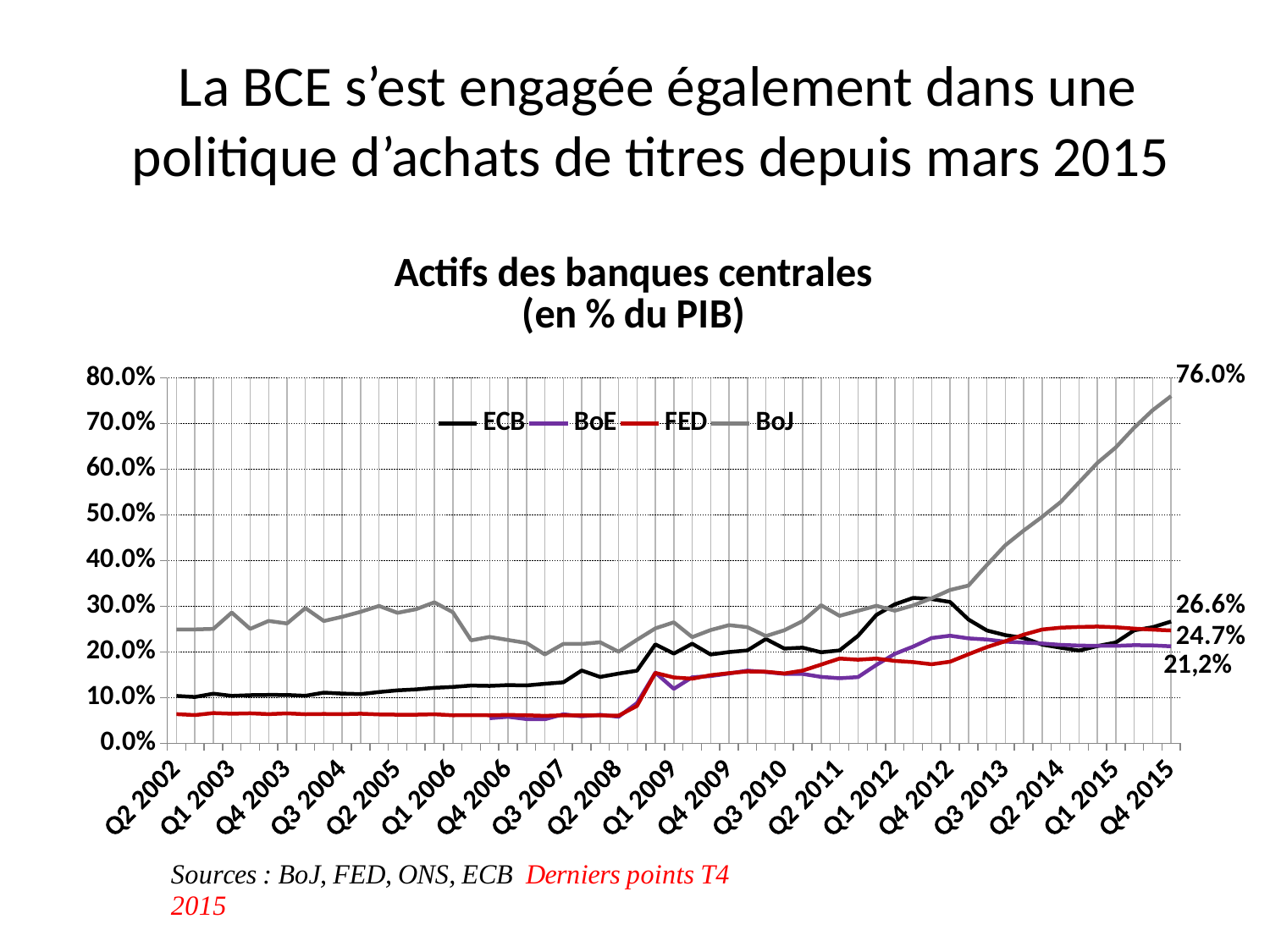

# La BCE s’est engagée également dans une politique d’achats de titres depuis mars 2015

### Chart: Actifs des banques centrales
(en % du PIB)

| Category | ECB | BoE | FED | BoJ |
|---|---|---|---|---|
| Q2 2002 | 0.10344338972814433 | None | 0.06376202582580386 | 0.24906427097218573 |
| Q3 2002 | 0.10127917308974427 | None | 0.06154361199952886 | 0.24909813644768386 |
| Q4 2002 | 0.1084831802817479 | None | 0.0659286910787298 | 0.25036983667750357 |
| Q1 2003 | 0.10363847199913402 | None | 0.06456033338972939 | 0.28599801588235774 |
| Q2 2003 | 0.1050591100361109 | None | 0.06543291090258295 | 0.25041322114796505 |
| Q3 2003 | 0.10566753355949017 | None | 0.06375798917858772 | 0.2677216293547618 |
| Q4 2003 | 0.10548536929875114 | None | 0.06529271884097218 | 0.2620902001753169 |
| Q1 2004 | 0.10377622829036215 | None | 0.06345508992025625 | 0.29589216769607823 |
| Q2 2004 | 0.11072116617274243 | None | 0.06399740588109741 | 0.2675218850947239 |
| Q3 2004 | 0.10868531150314098 | None | 0.06357932356056502 | 0.2768238616720276 |
| Q4 2004 | 0.10754140103190737 | None | 0.06455429781407715 | 0.2876471898951261 |
| Q1 2005 | 0.1119810406230379 | None | 0.06302246813956937 | 0.30057622126257455 |
| Q2 2005 | 0.11571111068689607 | None | 0.0624383964976376 | 0.28543524335149595 |
| Q3 2005 | 0.11784623888496859 | None | 0.062381374286276825 | 0.2933315130700804 |
| Q4 2005 | 0.12126848680961572 | None | 0.06334817958988462 | 0.30844708847390917 |
| Q1 2006 | 0.12316541696644204 | None | 0.061080013774003766 | 0.2868066543387019 |
| Q2 2006 | 0.12628807571168804 | None | 0.06119190133190336 | 0.22507719114458136 |
| Q3 2006 | 0.12553711515218374 | 0.05471990355876287 | 0.06111162238918647 | 0.2327097371441736 |
| Q4 2006 | 0.1272758153567361 | 0.05792863874719026 | 0.061848660638116365 | 0.22607913877716124 |
| Q1 2007 | 0.1264964853343942 | 0.05289401124215738 | 0.06111085349745665 | 0.21947514967388793 |
| Q2 2007 | 0.13009384075567018 | 0.05238336748149358 | 0.05998384446308841 | 0.1943169337788569 |
| Q3 2007 | 0.13330794934603304 | 0.06341238956396182 | 0.06107881425149454 | 0.21738012994539996 |
| Q4 2007 | 0.15922136247385912 | 0.058878171445124805 | 0.060649901602282556 | 0.21721072829450783 |
| Q1 2008 | 0.1450852741884901 | 0.06222171591319194 | 0.0609449565051403 | 0.2210003586802258 |
| Q2 2008 | 0.15238968677595452 | 0.057924979163365836 | 0.06026551002497806 | 0.20034041271244254 |
| Q3 2008 | 0.1587514779538481 | 0.08769109005510684 | 0.08164286195513036 | 0.22637389640997954 |
| Q4 2008 | 0.21642277290769163 | 0.15448909324551904 | 0.15391562828610506 | 0.25150340780082814 |
| Q1 2009 | 0.19615373180012063 | 0.1190308104462062 | 0.14401907688457233 | 0.26468819381621356 |
| Q2 2009 | 0.217770419420958 | 0.14441271505668135 | 0.1412492678028507 | 0.23228641195491614 |
| Q3 2009 | 0.1942696136318567 | 0.14695105230417888 | 0.14884629556246132 | 0.24772622815453407 |
| Q4 2009 | 0.19954605237078124 | 0.15262885139809998 | 0.15337019874369273 | 0.2585434745645511 |
| Q1 2010 | 0.20318889655303857 | 0.1589800424733856 | 0.15715103091730184 | 0.253985482805994 |
| Q2 2010 | 0.22821273505454462 | 0.15574281147463365 | 0.15655273162016575 | 0.23456073116422244 |
| Q3 2010 | 0.20721073032012707 | 0.15192209651915858 | 0.15265883899931595 | 0.24721242752947215 |
| Q4 2010 | 0.2092001301075871 | 0.15170449164794053 | 0.15893225302359784 | 0.26734348274270364 |
| Q1 2011 | 0.19908727054552772 | 0.14526693772463384 | 0.17209962988240235 | 0.3021341939445659 |
| Q2 2011 | 0.20313177530380486 | 0.14221236624658354 | 0.18532239390979827 | 0.27883436423592106 |
| Q3 2011 | 0.23500698145881327 | 0.14482560545795004 | 0.18290259252843696 | 0.2898541041010965 |
| Q4 2011 | 0.2807915097973447 | 0.17149124465048995 | 0.18536834903359456 | 0.30094322205624013 |
| Q1 2012 | 0.30407161804858296 | 0.1956364707076156 | 0.18017747700937153 | 0.290112929019881 |
| Q2 2012 | 0.31815812718177244 | 0.21156857804665533 | 0.17761845688163305 | 0.3017916649788573 |
| Q3 2012 | 0.31561671993458223 | 0.23029482882029684 | 0.17281700035124692 | 0.3172791014084139 |
| Q4 2012 | 0.30924463339394914 | 0.23536014362628932 | 0.1783915127045584 | 0.33545592792628154 |
| Q1 2013 | 0.2707981054701421 | 0.22950865669632428 | 0.19477613483610795 | 0.345190014292551 |
| Q2 2013 | 0.2468316389576679 | 0.22707469743576555 | 0.21048672459278264 | 0.39013003324367174 |
| Q3 2013 | 0.23659277333358184 | 0.22229341592055923 | 0.22322630399043492 | 0.4333758433303536 |
| Q4 2013 | 0.23034909268681045 | 0.2203282255870886 | 0.23780340378355427 | 0.4655993798180548 |
| Q1 2014 | 0.21584319143440925 | 0.21831982287532098 | 0.24887519650500756 | 0.49565797977293163 |
| Q2 2014 | 0.20905689809097758 | 0.21530571531232848 | 0.25294429646786337 | 0.5278892784200783 |
| Q3 2014 | 0.20282220993042202 | 0.21382723810066168 | 0.25448148338384097 | 0.570872680266923 |
| Q4 2014 | 0.2126263145712919 | 0.21317250863892345 | 0.25531820684722323 | 0.6136832741422565 |
| Q1 2015 | 0.22064477122445983 | 0.21312398713021485 | 0.25386859535505657 | 0.6475675558287844 |
| Q2 2015 | 0.2471870057396456 | 0.21463869776879727 | 0.25092833976230483 | 0.6909346893359605 |
| Q3 2015 | 0.253899048408862 | 0.21415566368475794 | 0.24863658038902567 | 0.7289617310173068 |
| Q4 2015 | 0.2664286624071973 | 0.21209992013357948 | 0.2468194928220463 | 0.7599236793896287 |